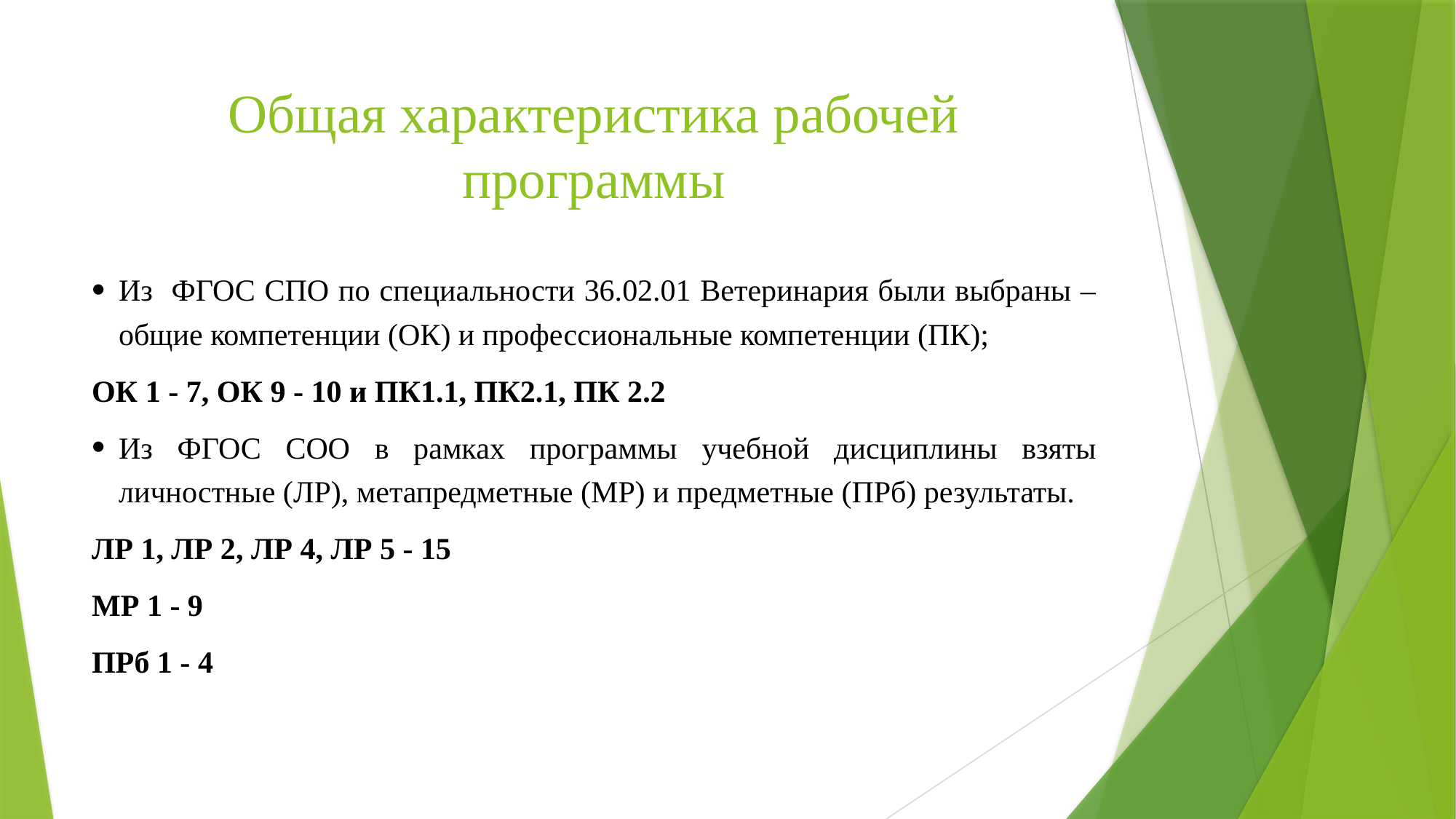

# Общая характеристика рабочей программы
Из  ФГОС СПО по специальности 36.02.01 Ветеринария были выбраны – общие компетенции (ОК) и профессиональные компетенции (ПК);
ОК 1 - 7, ОК 9 - 10 и ПК1.1, ПК2.1, ПК 2.2
Из ФГОС СОО в рамках программы учебной дисциплины взяты личностные (ЛР), метапредметные (МР) и предметные (ПРб) результаты.
ЛР 1, ЛР 2, ЛР 4, ЛР 5 - 15
МР 1 - 9
ПРб 1 - 4